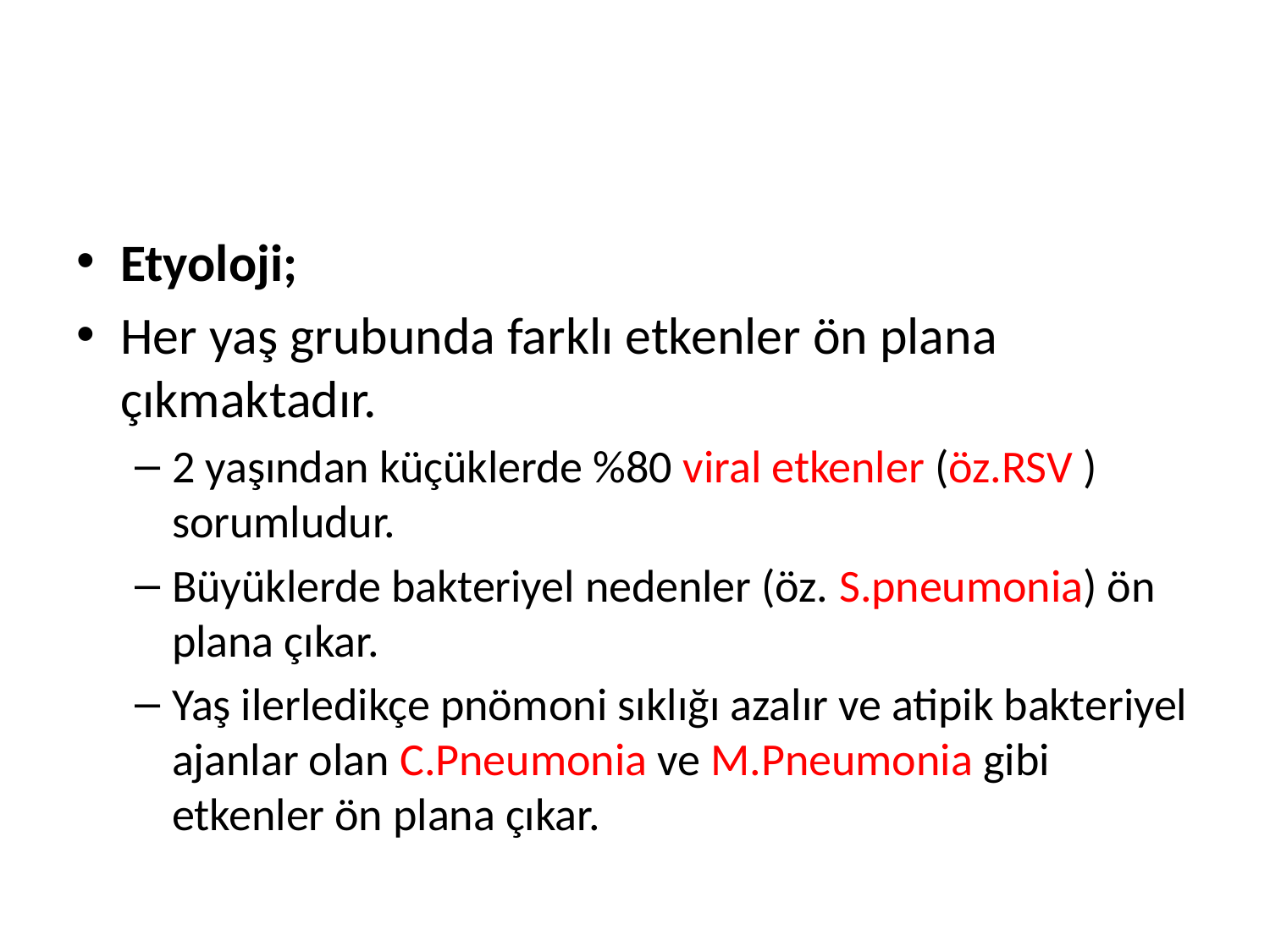

#
Etyoloji;
Her yaş grubunda farklı etkenler ön plana çıkmaktadır.
2 yaşından küçüklerde %80 viral etkenler (öz.RSV ) sorumludur.
Büyüklerde bakteriyel nedenler (öz. S.pneumonia) ön plana çıkar.
Yaş ilerledikçe pnömoni sıklığı azalır ve atipik bakteriyel ajanlar olan C.Pneumonia ve M.Pneumonia gibi etkenler ön plana çıkar.